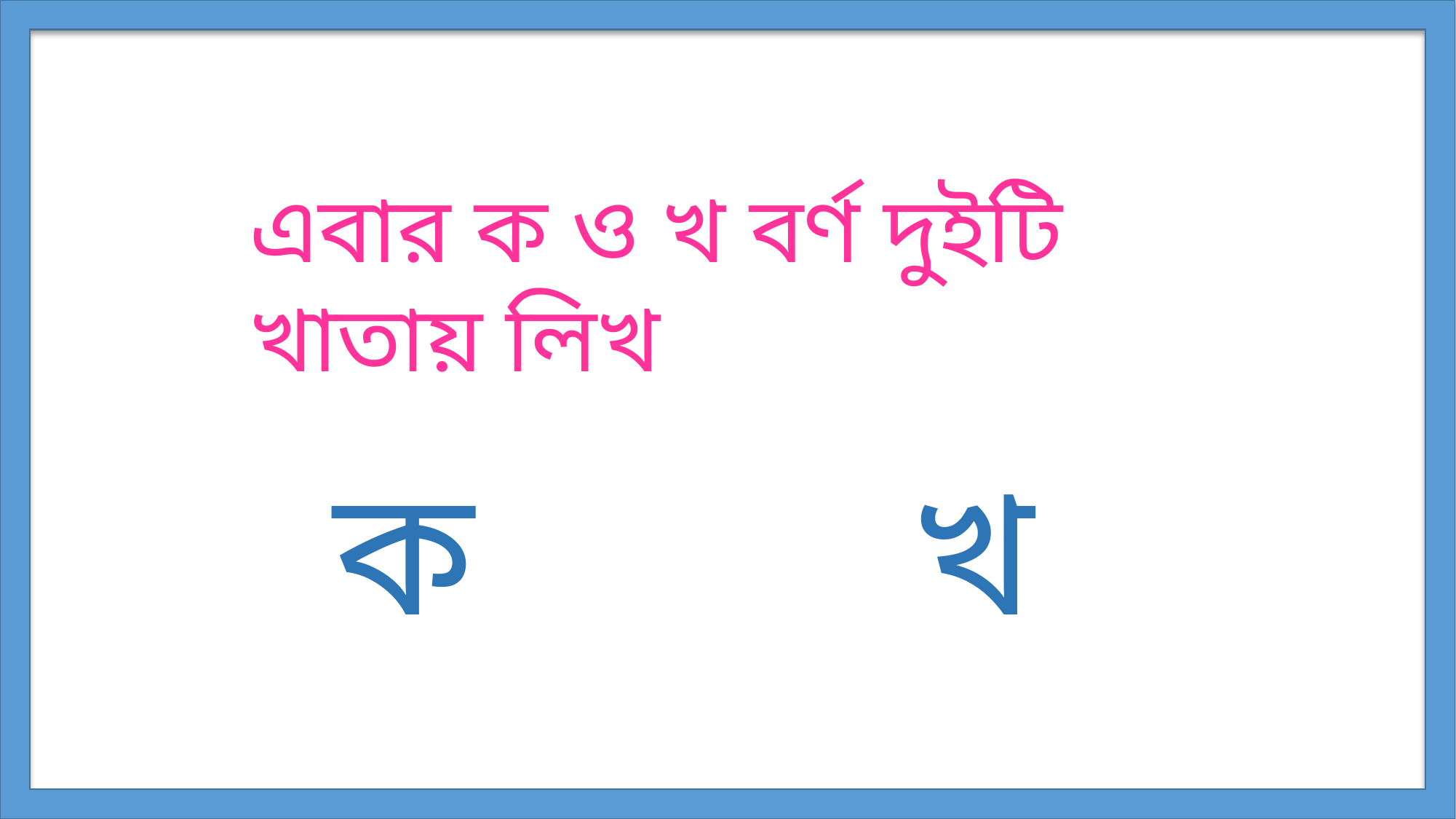

এবার ক ও খ বর্ণ দুইটি খাতায় লিখ
ক
খ